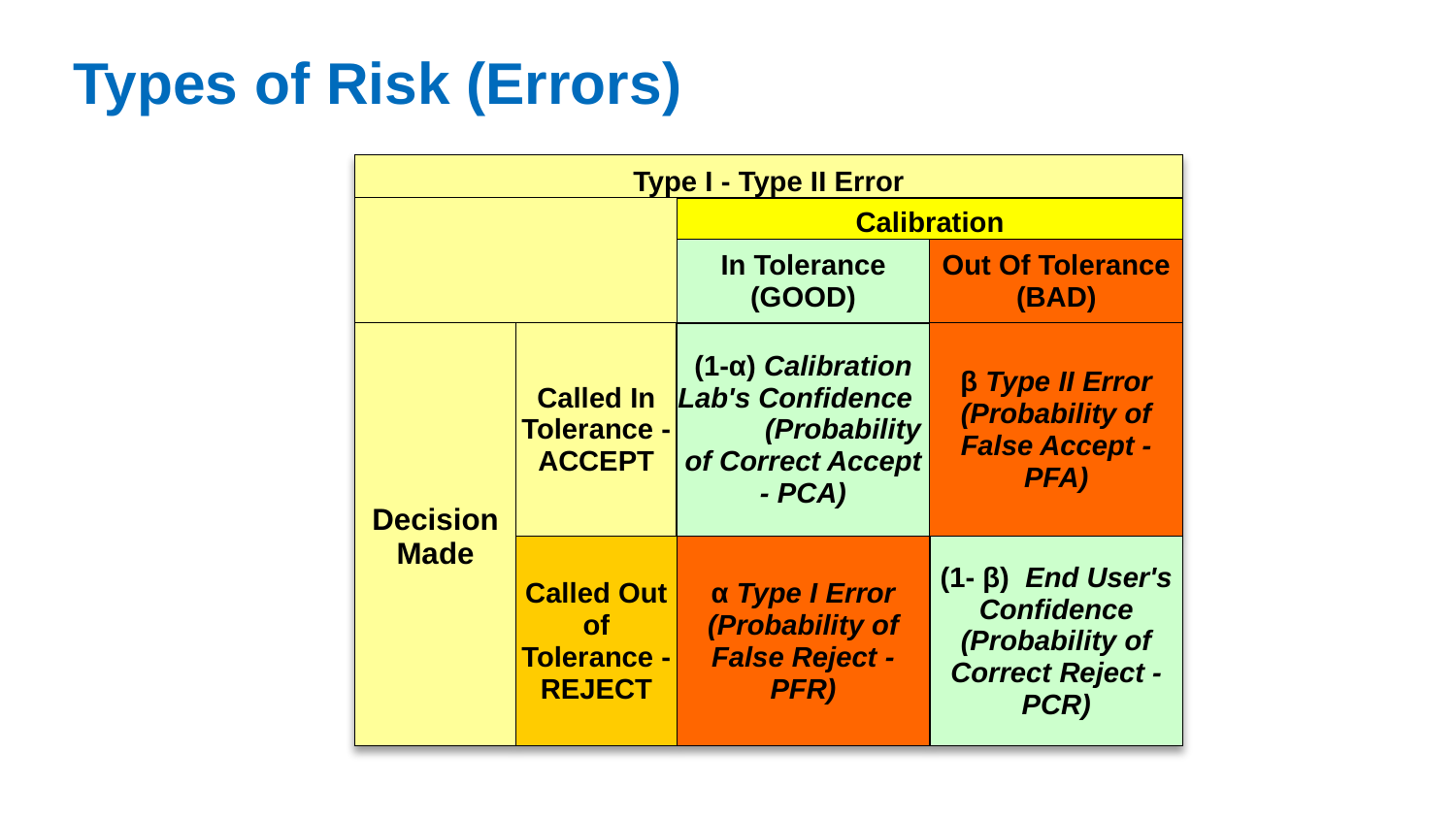

# Types of Risk (Errors)
| Type I - Type II Error |  |  |  |
| --- | --- | --- | --- |
|  |  | Calibration |  |
|  |  | In Tolerance (GOOD) | Out Of Tolerance (BAD) |
| Decision | Called In Tolerance - ACCEPT | (1-α) Calibration Lab's Confidence (Probability of Correct Accept - PCA) | β Type II Error (Probability of False Accept - PFA) |
| Made | Called Out of Tolerance - REJECT | α Type I Error (Probability of False Reject - PFR) | (1- β) End User's Confidence (Probability of Correct Reject - PCR) |